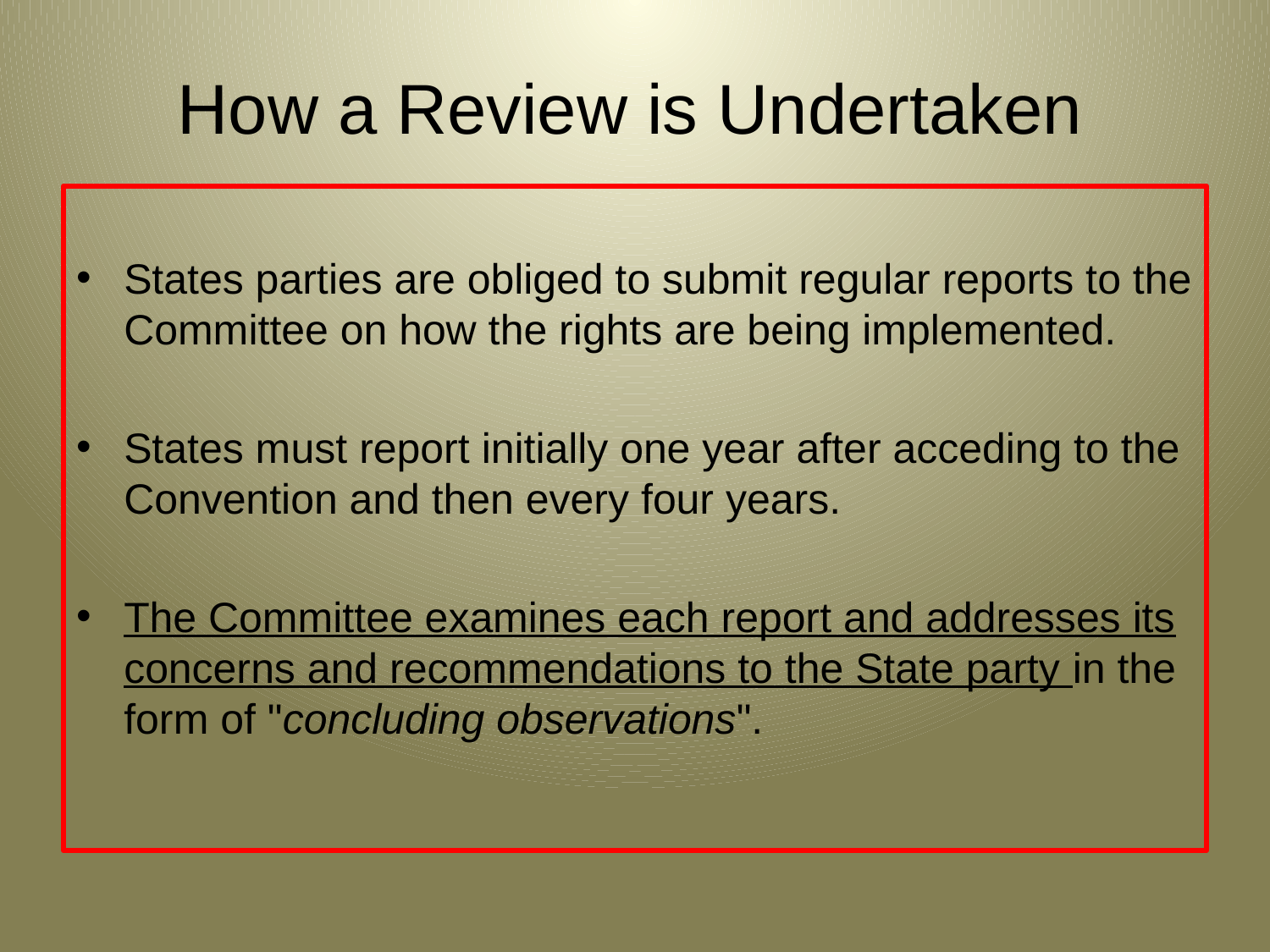

# How a Review is Undertaken

States parties are obliged to submit regular reports to the Committee on how the rights are being implemented.

States must report initially one year after acceding to the Convention and then every four years.

The Committee examines each report and addresses its concerns and recommendations to the State party in the form of "concluding observations".